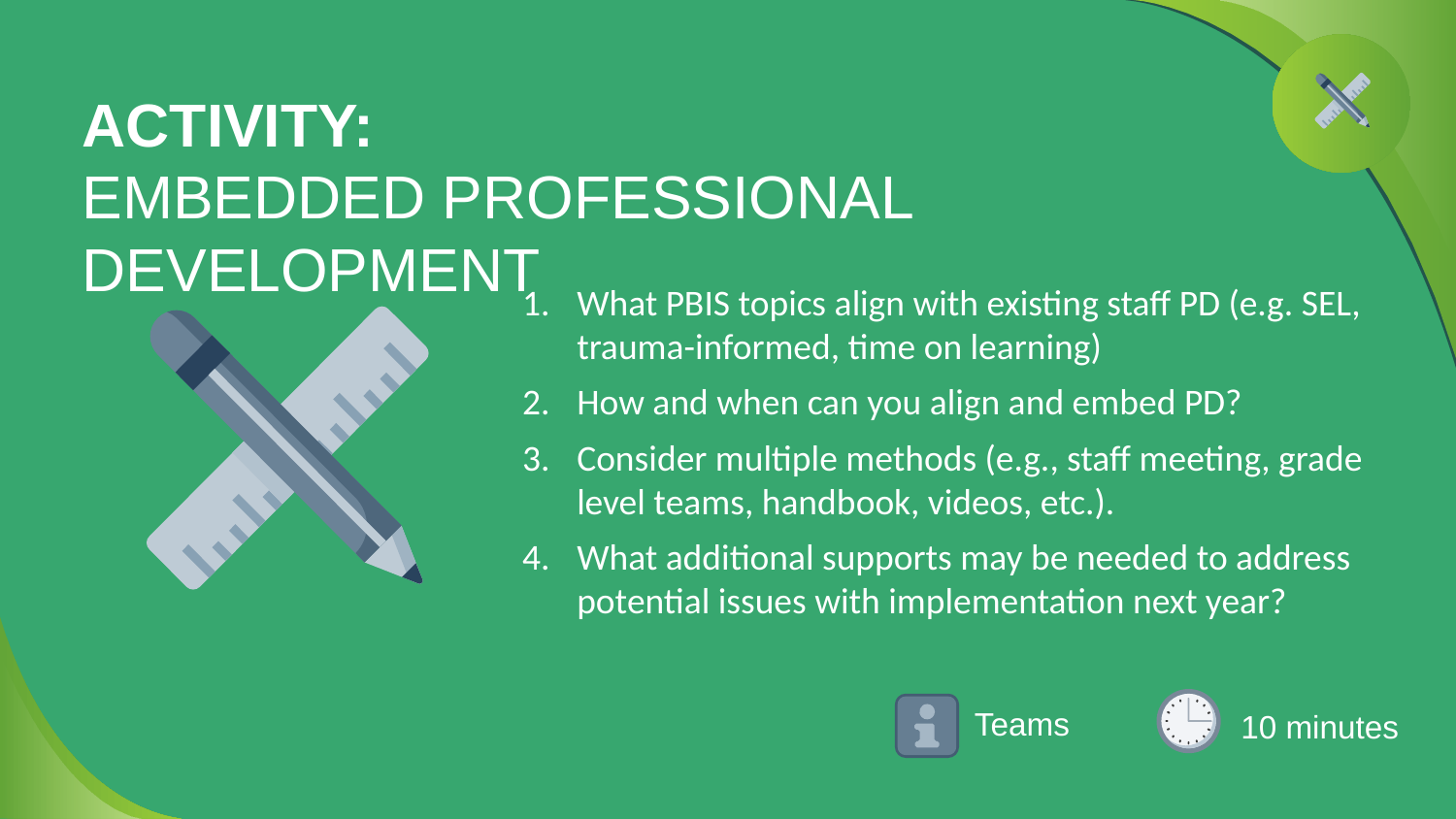

# ACTIVITY: EMBEDDED PROFESSIONAL DEVELOPMENT
What PBIS topics align with existing staff PD (e.g. SEL, trauma-informed, time on learning)
How and when can you align and embed PD?
Consider multiple methods (e.g., staff meeting, grade level teams, handbook, videos, etc.).
What additional supports may be needed to address potential issues with implementation next year?

Teams
10 minutes